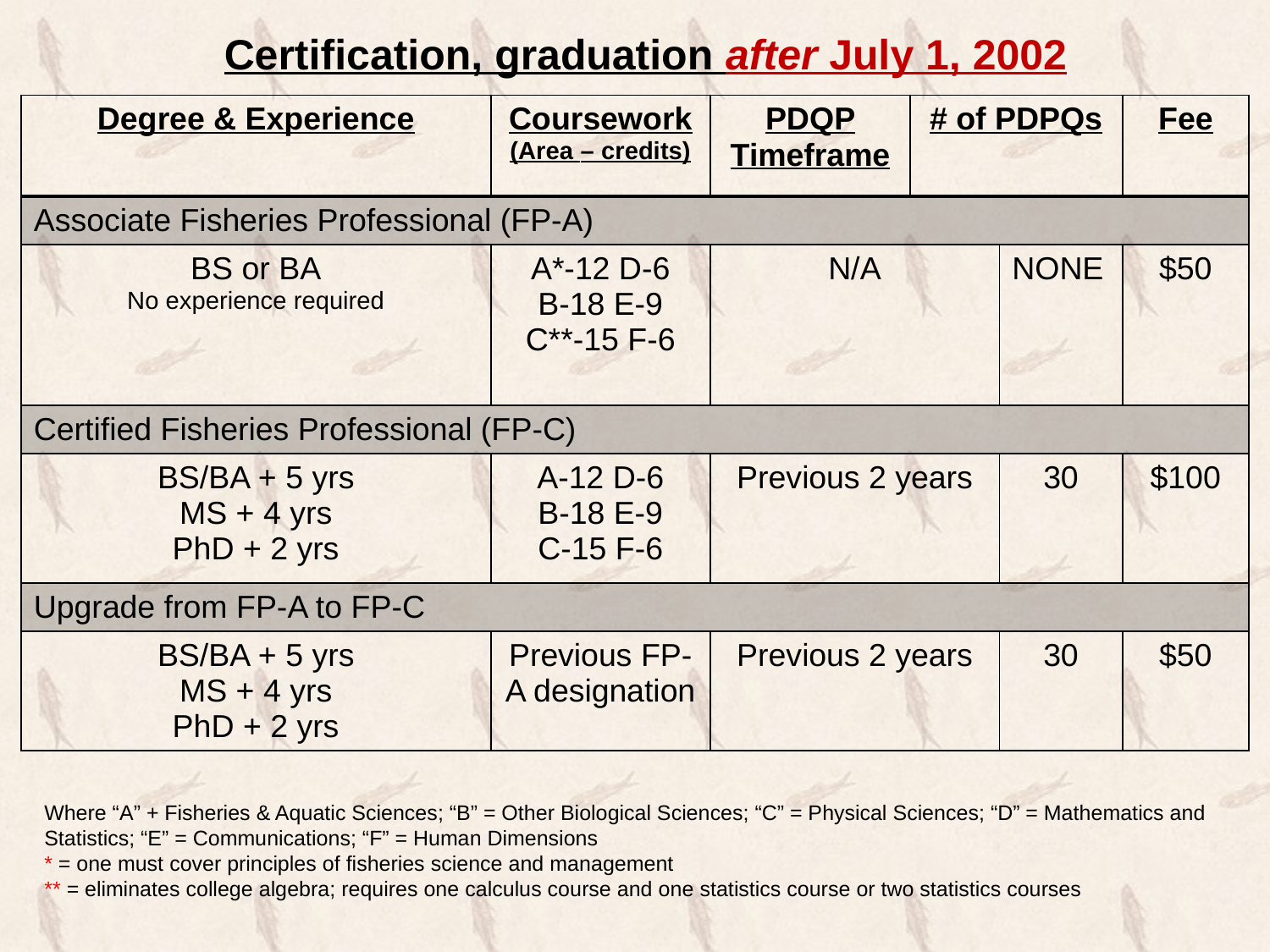

# Certification, graduation after July 1, 2002
| Degree & Experience | Coursework (Area – credits) | PDQP Timeframe | # of PDPQs |  | Fee |
| --- | --- | --- | --- | --- | --- |
| Associate Fisheries Professional (FP-A) |  |  |  |  |  |
| BS or BA No experience required | A\*-12 D-6 B-18 E-9 C\*\*-15 F-6 | N/A |  | NONE | $50 |
| Certified Fisheries Professional (FP-C) |  |  |  |  |  |
| BS/BA + 5 yrs MS + 4 yrs PhD + 2 yrs | A-12 D-6 B-18 E-9 C-15 F-6 | Previous 2 years |  | 30 | $100 |
| Upgrade from FP-A to FP-C |  |  |  |  |  |
| BS/BA + 5 yrs MS + 4 yrs PhD + 2 yrs | Previous FP-A designation | Previous 2 years |  | 30 | $50 |
Where “A” + Fisheries & Aquatic Sciences; “B” = Other Biological Sciences; “C” = Physical Sciences; “D” = Mathematics and Statistics; “E” = Communications; “F” = Human Dimensions
* = one must cover principles of fisheries science and management
** = eliminates college algebra; requires one calculus course and one statistics course or two statistics courses